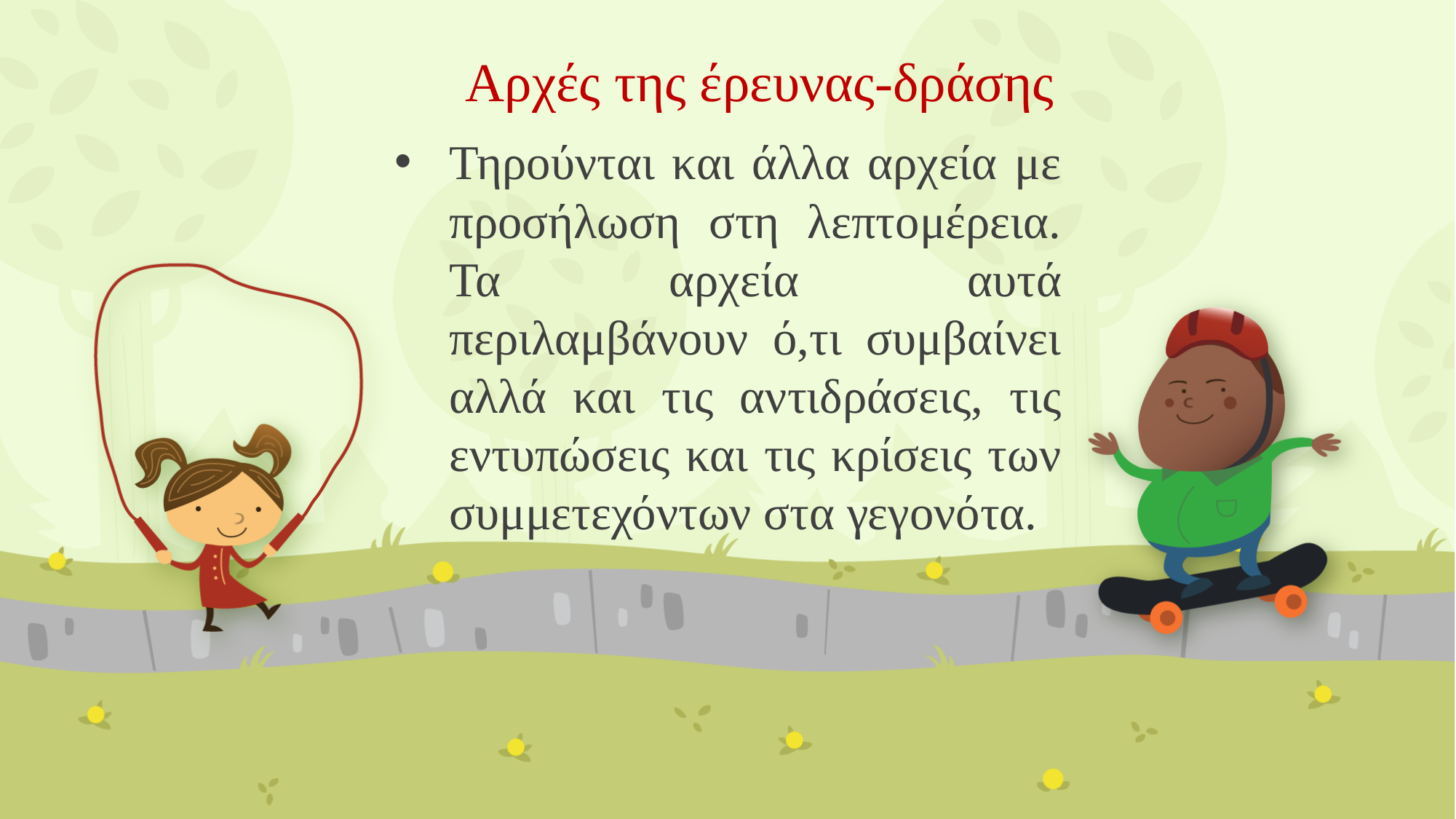

# Αρχές της έρευνας-δράσης
Τηρούνται και άλλα αρχεία με προσήλωση στη λεπτομέρεια. Τα αρχεία αυτά περιλαμβάνουν ό,τι συμβαίνει αλλά και τις αντιδράσεις, τις εντυπώσεις και τις κρίσεις των συμμετεχόντων στα γεγονότα.